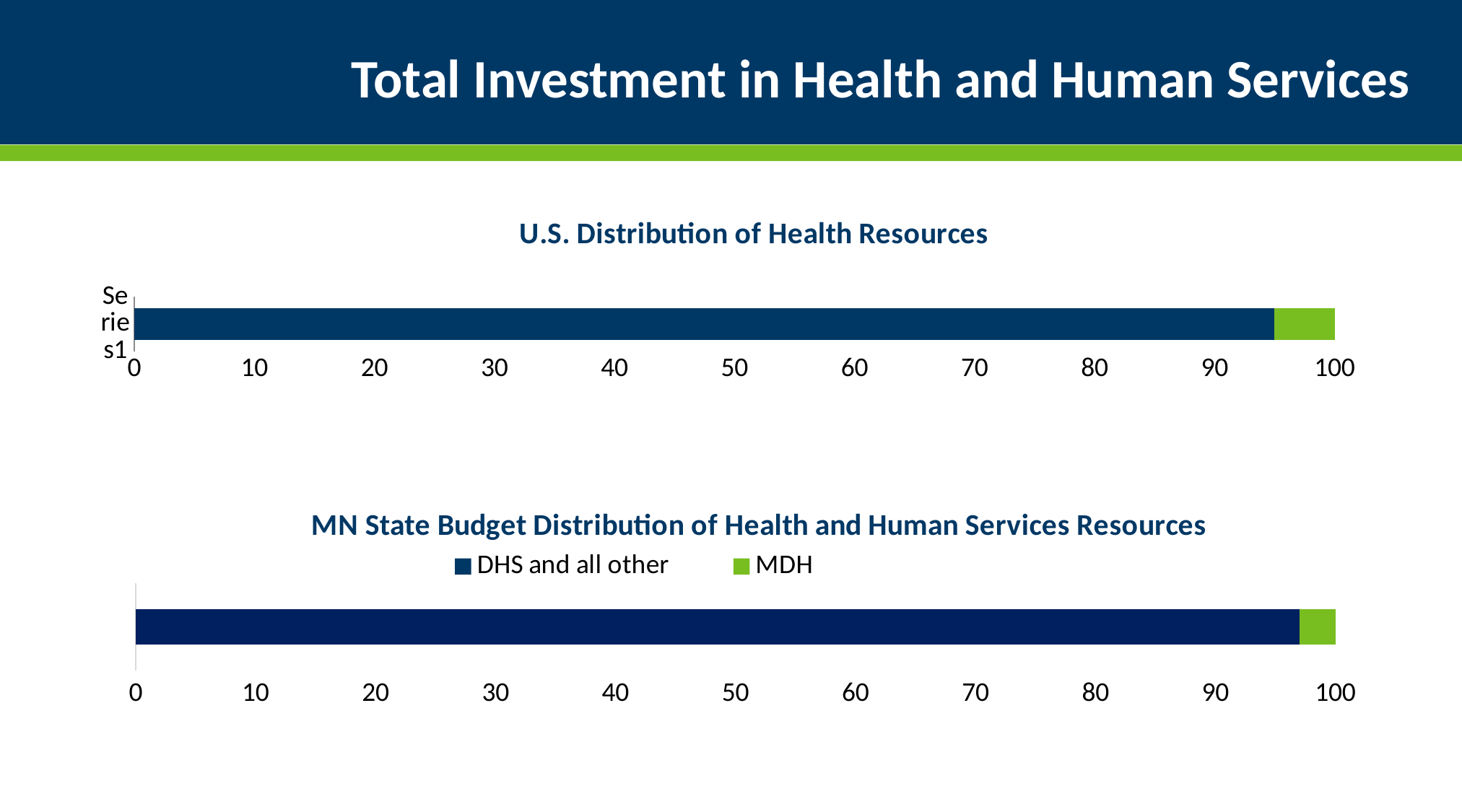

# Total Investment in Health and Human Services

### Chart: U.S. Distribution of Health Resources

| Category | Medical Care | Public Health |
|---|---|---|
|  | 95.0 | 5.0 |

### Chart: MN State Budget Distribution of Health and Human Services Resources

| Category | DHS and all other | MDH |
|---|---|---|